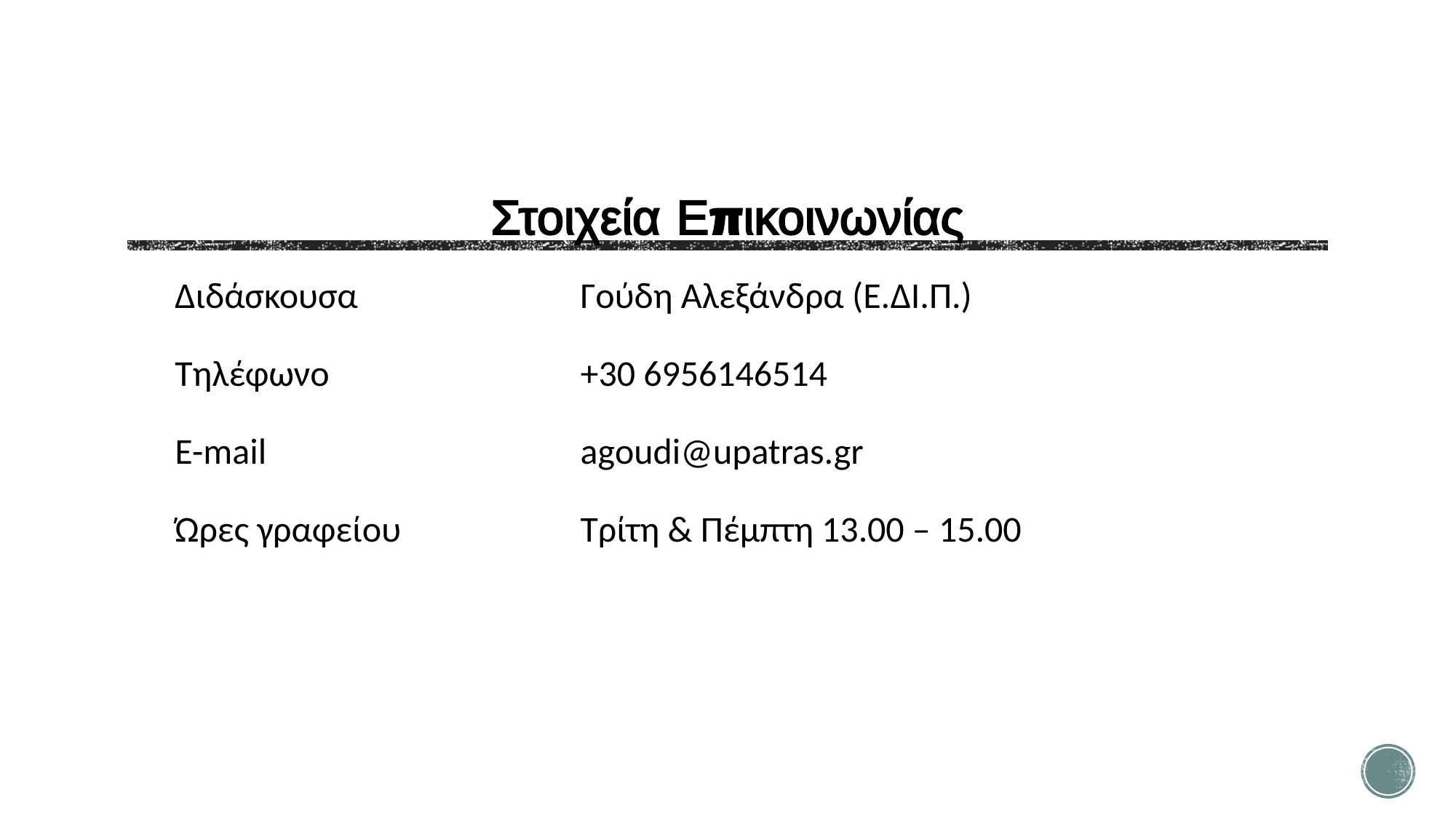

#
| Στοιχεία Επικοινωνίας |  |
| --- | --- |
| Διδάσκουσα | Γούδη Αλεξάνδρα (Ε.ΔΙ.Π.) |
| Τηλέφωνο | +30 6956146514 |
| E-mail | agoudi@upatras.gr |
| Ώρες γραφείου | Τρίτη & Πέμπτη 13.00 – 15.00 |